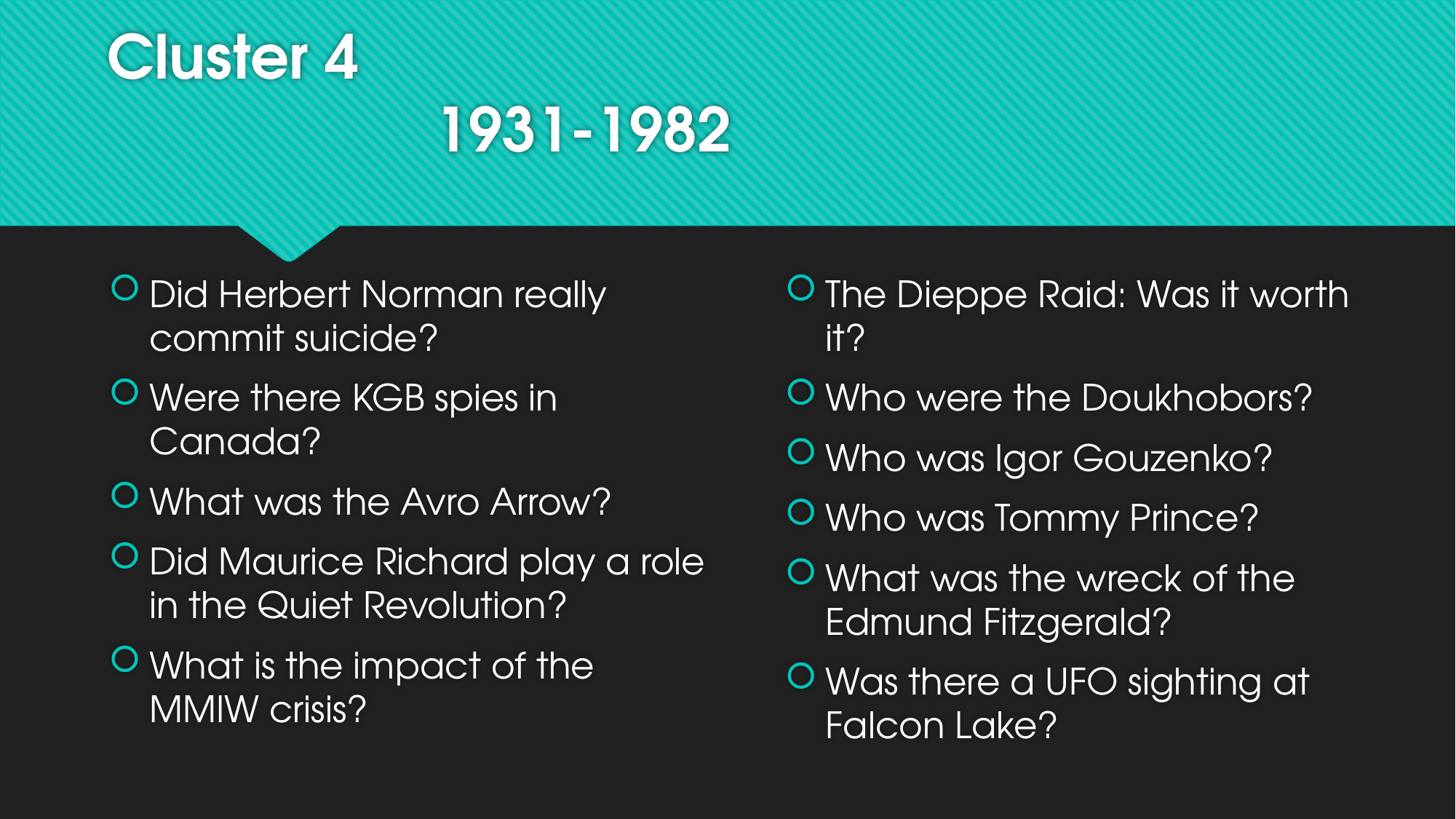

# Cluster 4												1931-1982
The Dieppe Raid: Was it worth it?
Who were the Doukhobors?
Who was Igor Gouzenko?
Who was Tommy Prince?
What was the wreck of the Edmund Fitzgerald?
Was there a UFO sighting at Falcon Lake?
Did Herbert Norman really commit suicide?
Were there KGB spies in Canada?
What was the Avro Arrow?
Did Maurice Richard play a role in the Quiet Revolution?
What is the impact of the MMIW crisis?